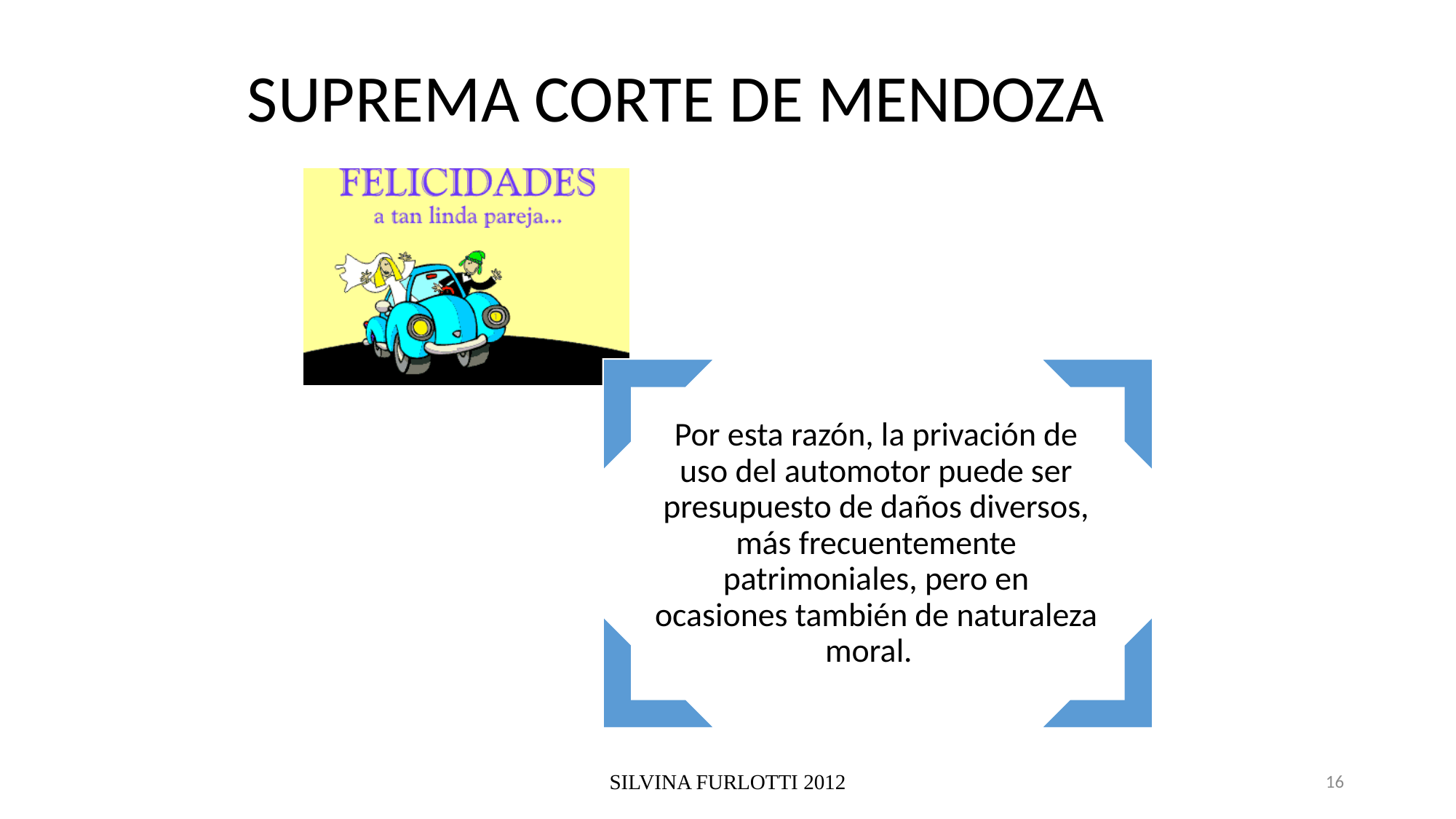

# SUPREMA CORTE DE MENDOZA
Por esta razón, la privación de uso del automotor puede ser presupuesto de daños diversos, más frecuentemente patrimoniales, pero en ocasiones también de naturaleza moral.
SILVINA FURLOTTI 2012
16